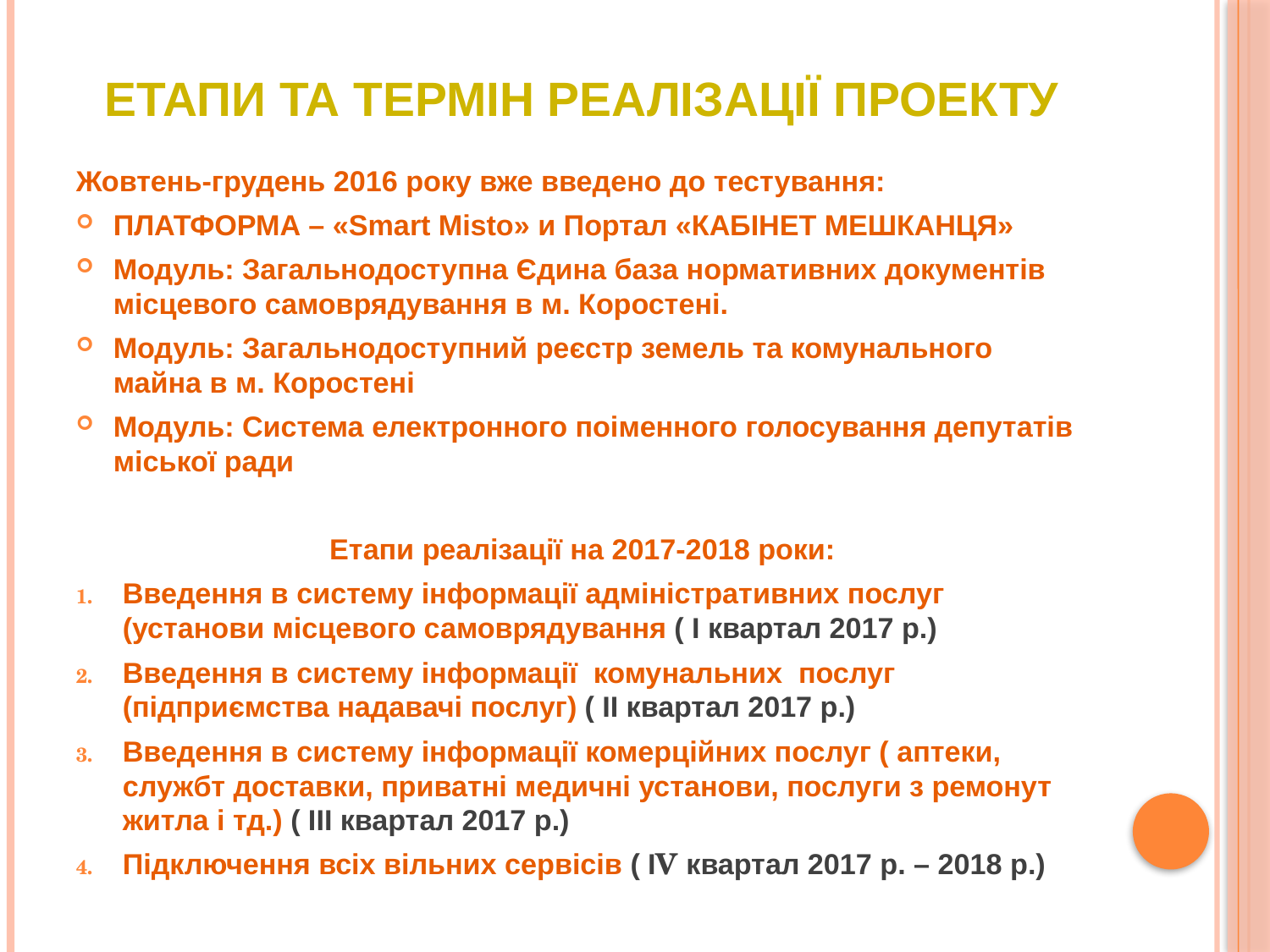

# Етапи та термін реалізації проекту
Жовтень-грудень 2016 року вже введено до тестування:
ПЛАТФОРМА – «Smart Misto» и Портал «КАБІНЕТ МЕШКАНЦЯ»
Модуль: Загальнодоступна Єдина база нормативних документів місцевого самоврядування в м. Коростені.
Модуль: Загальнодоступний реєстр земель та комунального майна в м. Коростені
Модуль: Система електронного поіменного голосування депутатів міської ради

Етапи реалізації на 2017-2018 роки:
Введення в систему інформації адміністративних послуг (установи місцевого самоврядування ( І квартал 2017 р.)
Введення в систему інформації  комунальних  послуг (підприємства надавачі послуг) ( ІІ квартал 2017 р.)
Введення в систему інформації комерційних послуг ( аптеки, службт доставки, приватні медичні установи, послуги з ремонут житла і тд.) ( ІІІ квартал 2017 р.)
Підключення всіх вільних сервісів ( ІV квартал 2017 р. – 2018 р.)